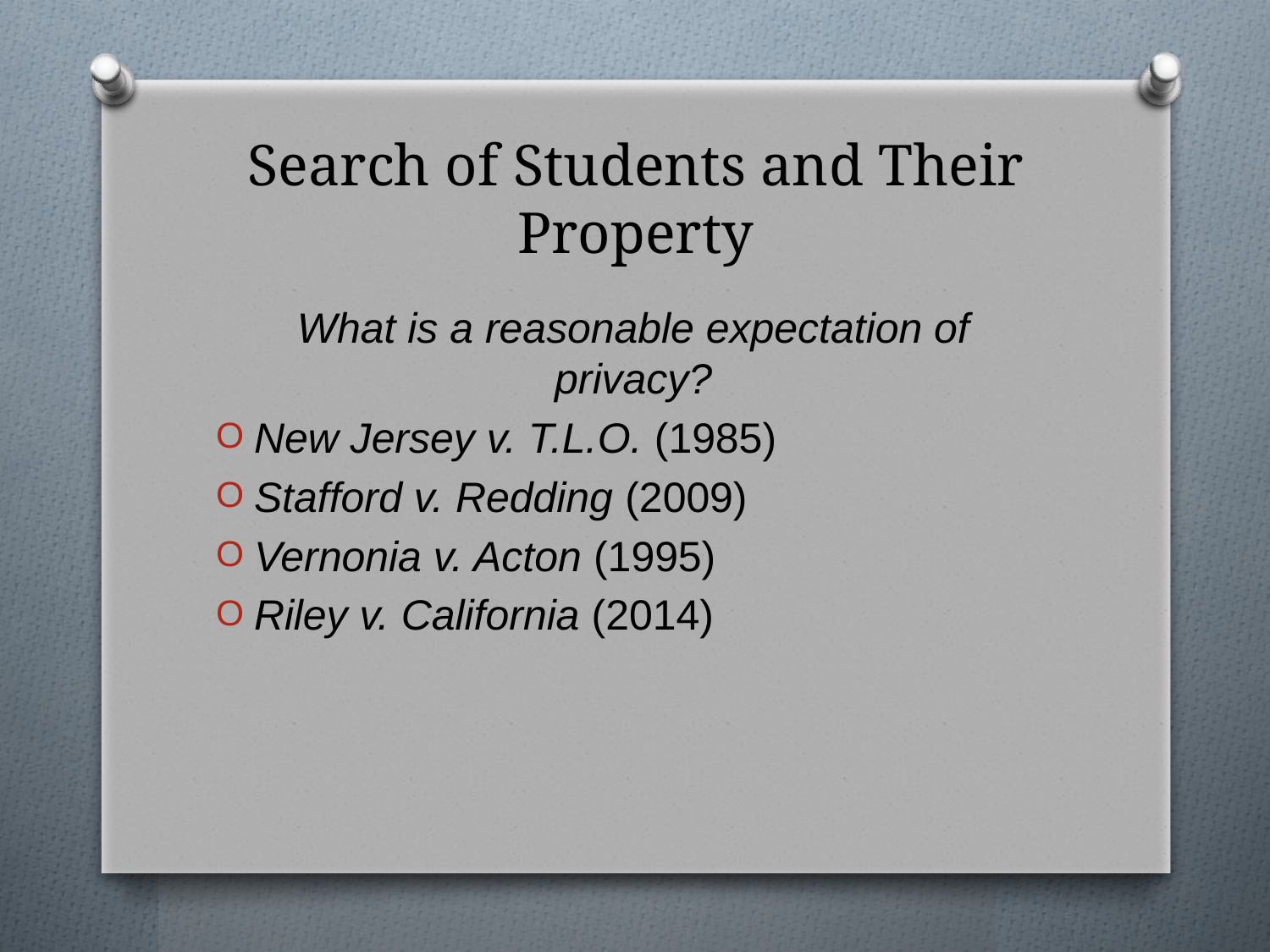

# Search of Students and Their Property
What is a reasonable expectation of privacy?
New Jersey v. T.L.O. (1985)
Stafford v. Redding (2009)
Vernonia v. Acton (1995)
Riley v. California (2014)